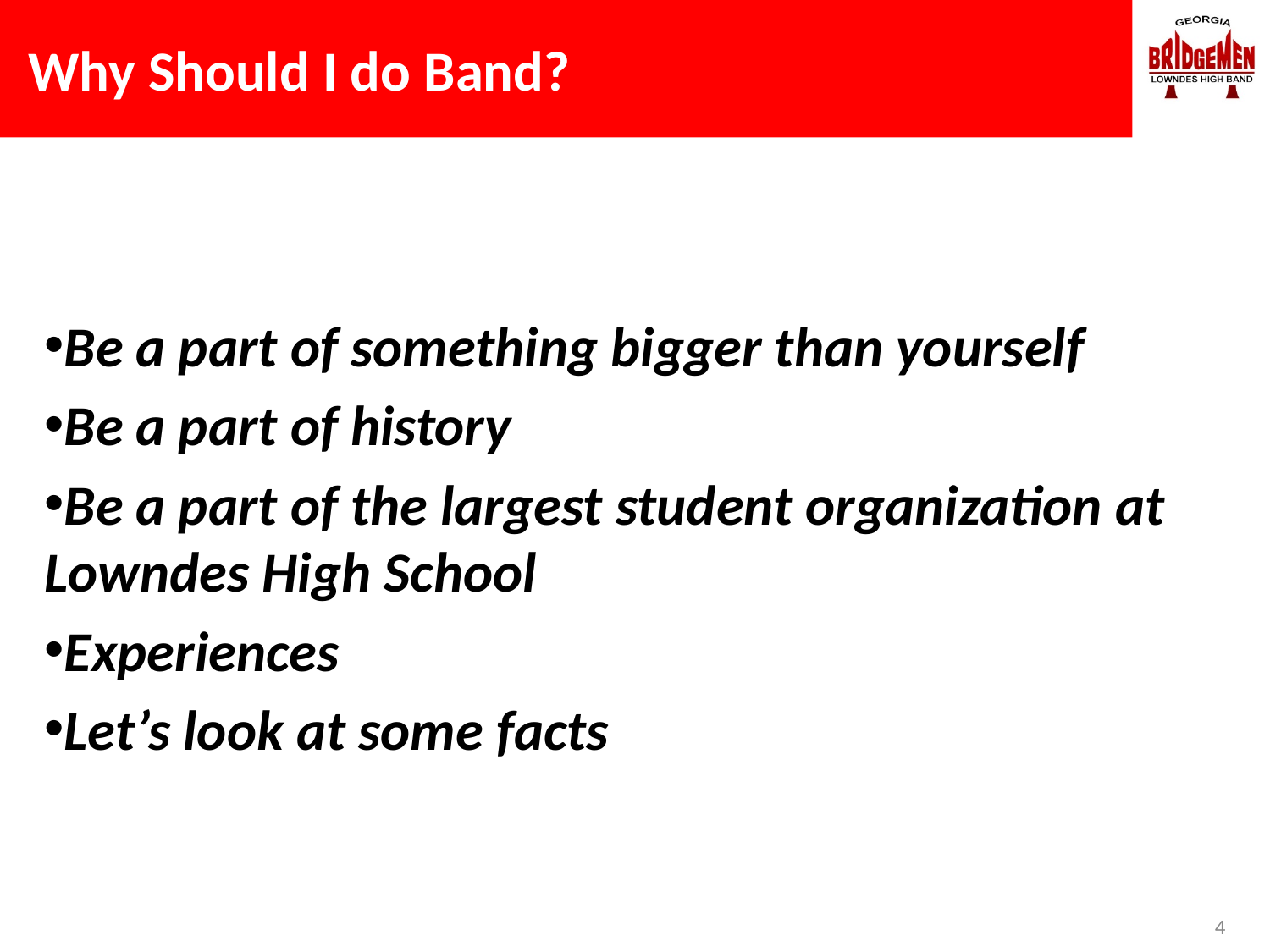

# Why Should I do Band?

Be a part of something bigger than yourself
Be a part of history
Be a part of the largest student organization at Lowndes High School
Experiences
Let’s look at some facts

4